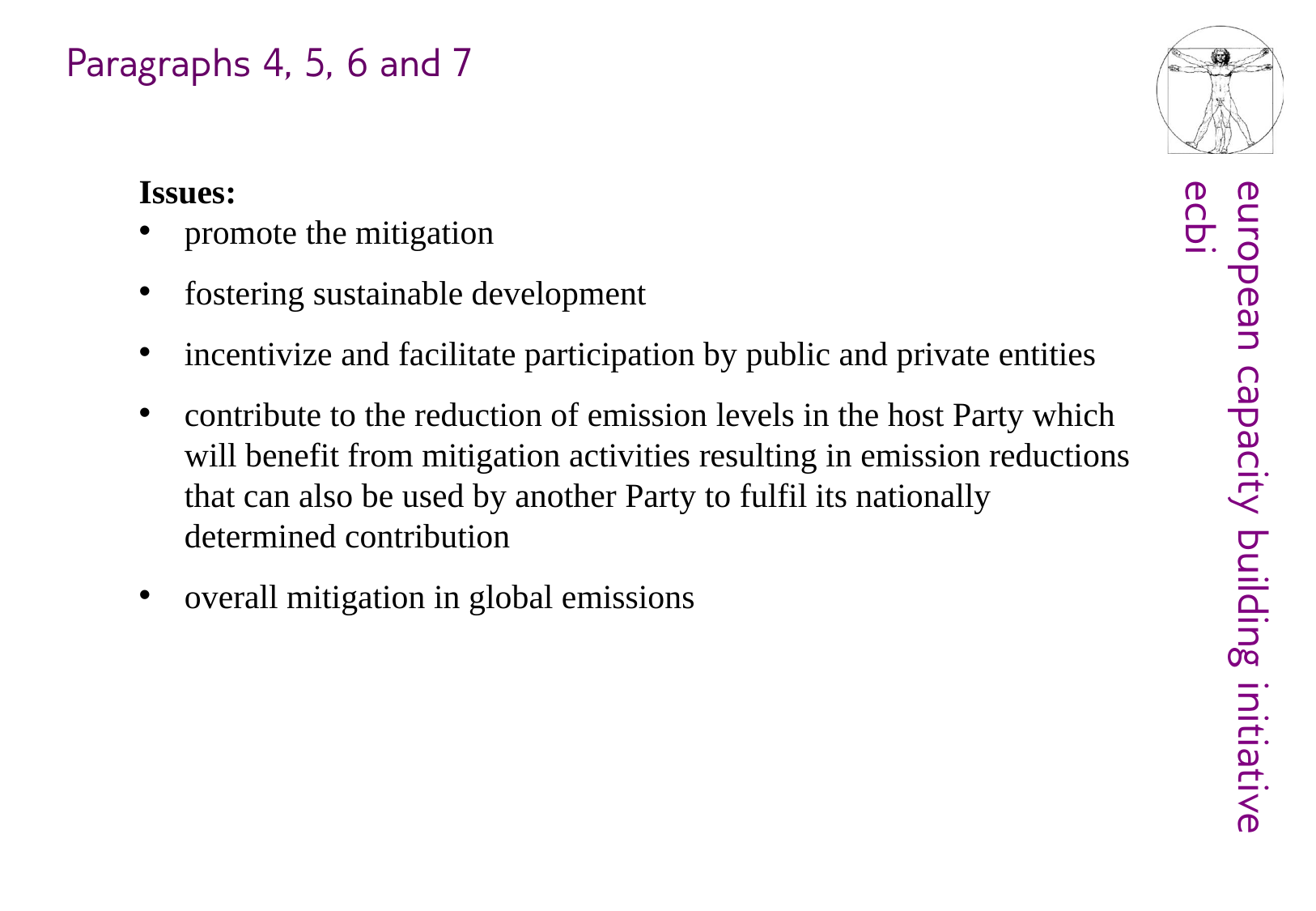

Paragraphs 4, 5, 6 and 7
Issues:
promote the mitigation
fostering sustainable development
incentivize and facilitate participation by public and private entities
contribute to the reduction of emission levels in the host Party which will benefit from mitigation activities resulting in emission reductions that can also be used by another Party to fulfil its nationally determined contribution
overall mitigation in global emissions